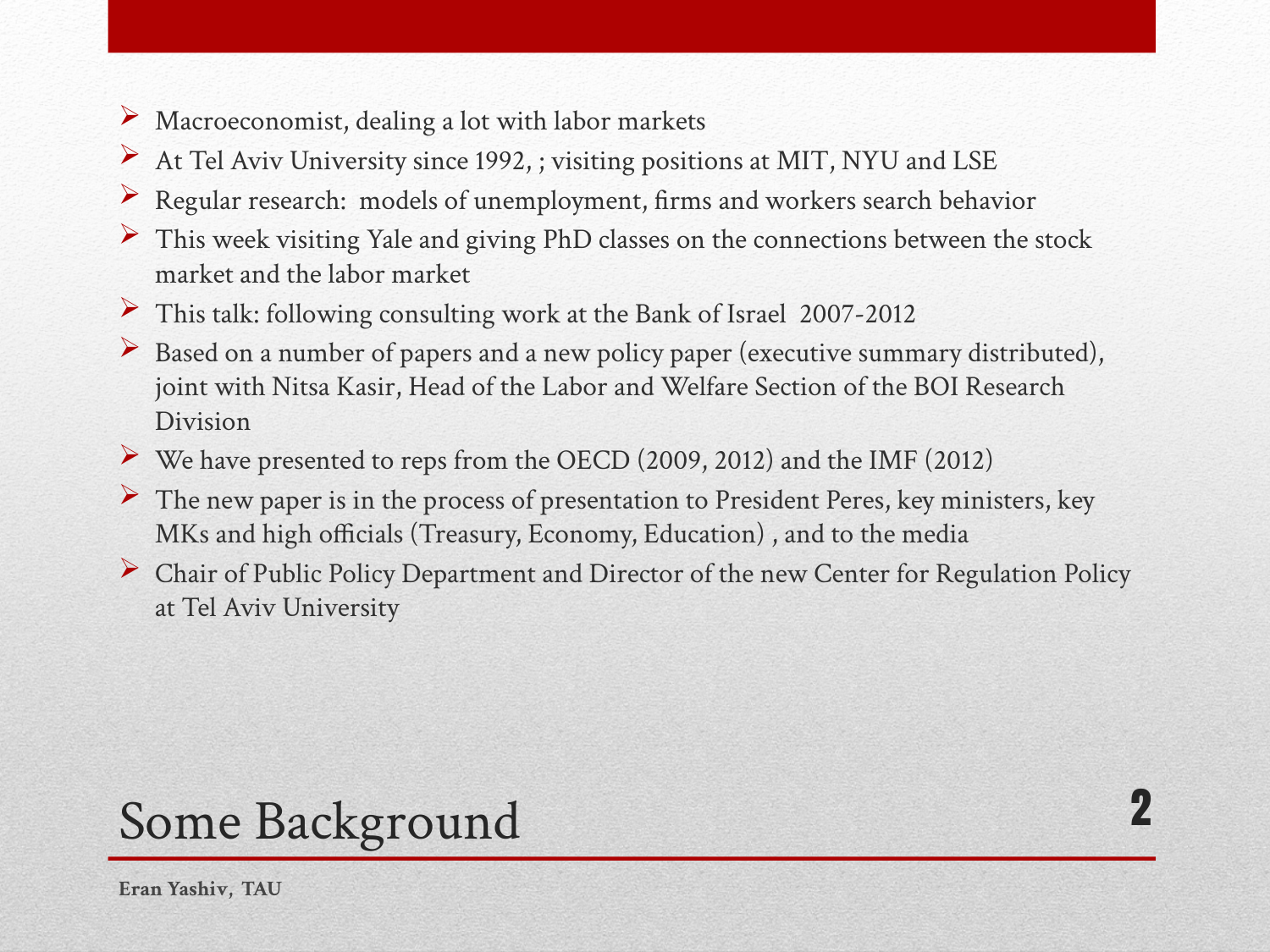

Macroeconomist, dealing a lot with labor markets
At Tel Aviv University since 1992, ; visiting positions at MIT, NYU and LSE
Regular research:  models of unemployment, firms and workers search behavior
This week visiting Yale and giving PhD classes on the connections between the stock market and the labor market
This talk: following consulting work at the Bank of Israel  2007-2012
Based on a number of papers and a new policy paper (executive summary distributed), joint with Nitsa Kasir, Head of the Labor and Welfare Section of the BOI Research Division
We have presented to reps from the OECD (2009, 2012) and the IMF (2012)
The new paper is in the process of presentation to President Peres, key ministers, key MKs and high officials (Treasury, Economy, Education) , and to the media
Chair of Public Policy Department and Director of the new Center for Regulation Policy at Tel Aviv University

# Some Background
2
Eran Yashiv,  TAU